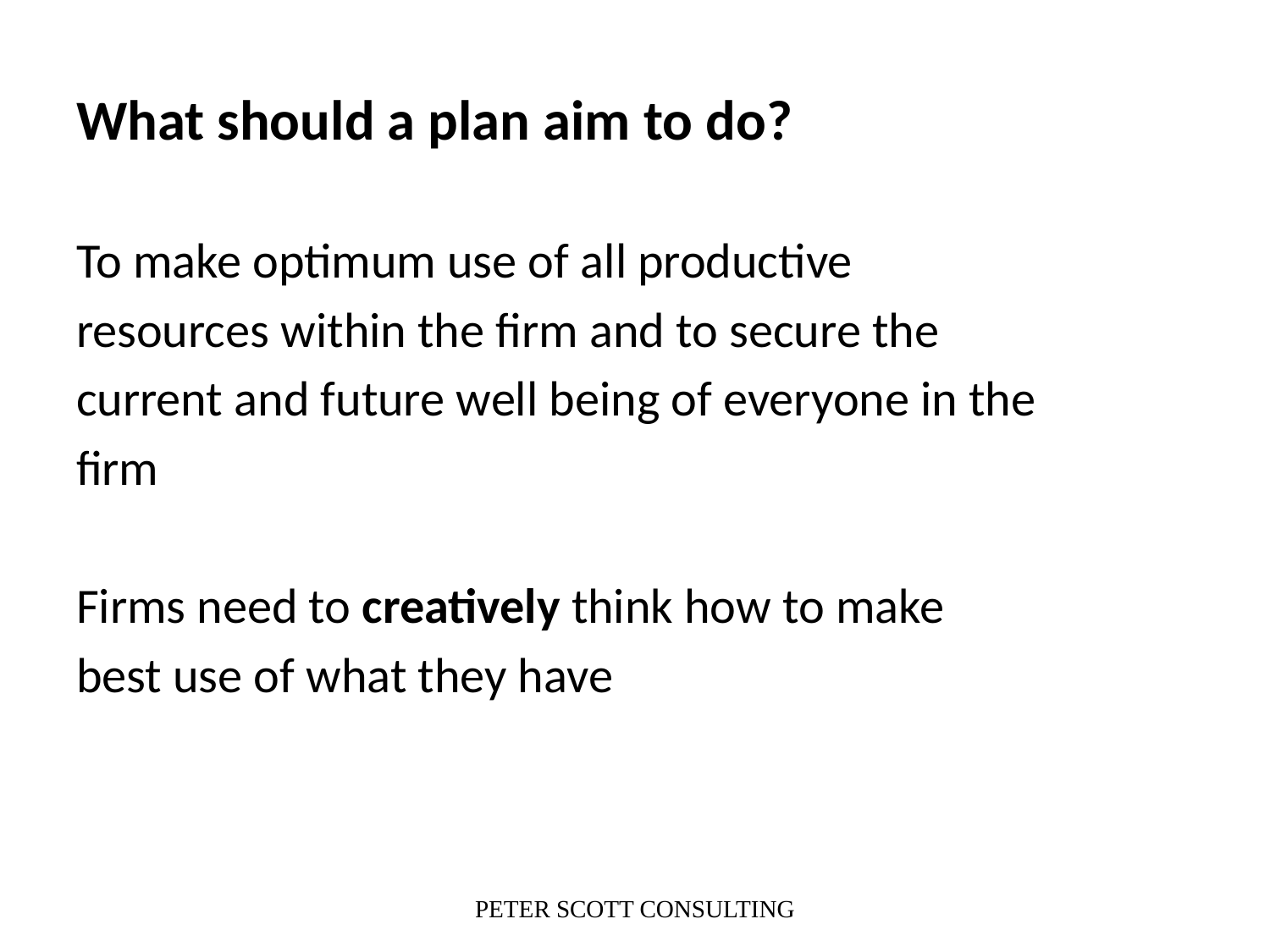

# What should a plan aim to do?
To make optimum use of all productive
resources within the firm and to secure the
current and future well being of everyone in the
firm

Firms need to creatively think how to make
best use of what they have
PETER SCOTT CONSULTING